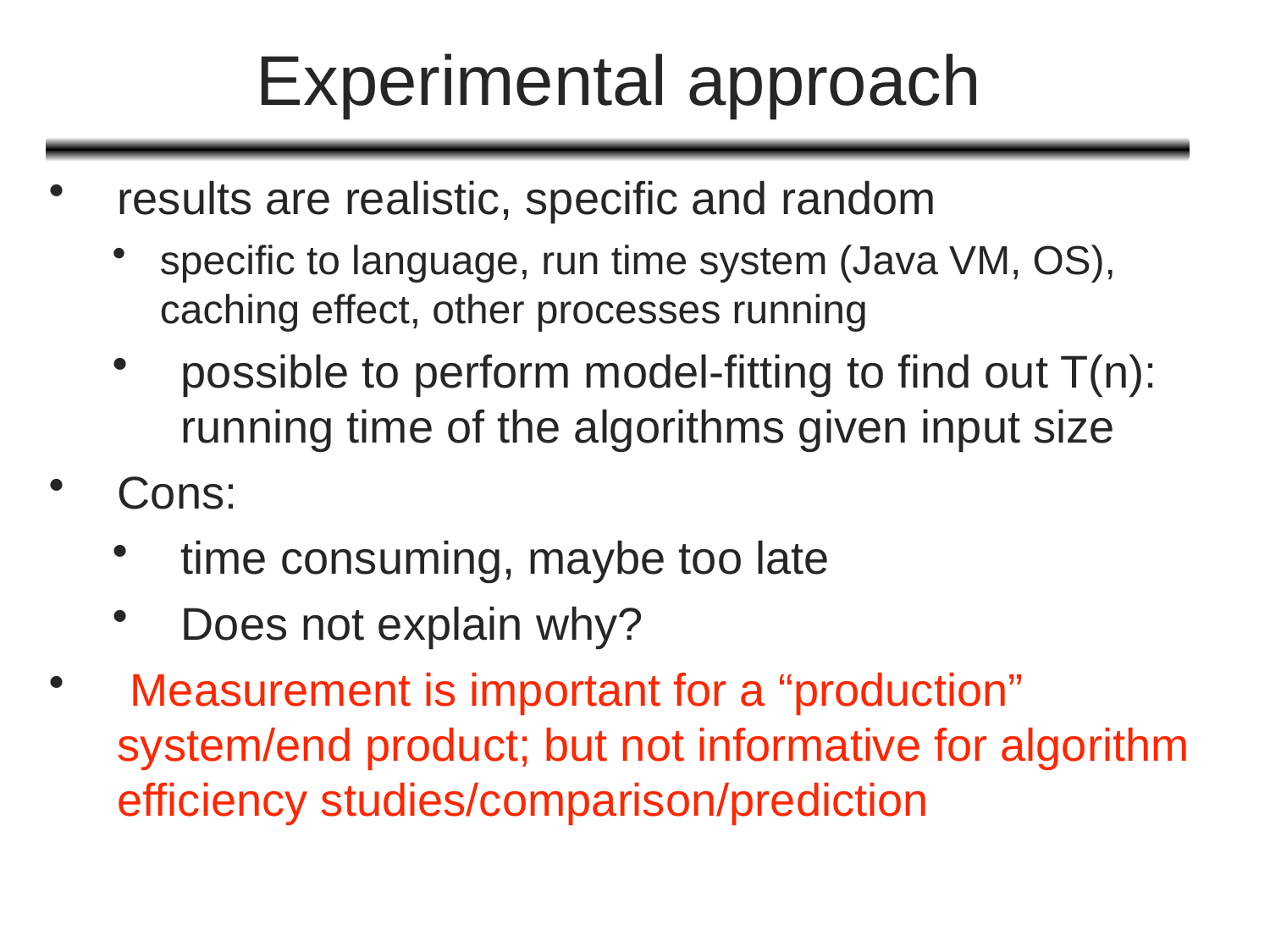

# Experimental approach
results are realistic, specific and random
specific to language, run time system (Java VM, OS), caching effect, other processes running
possible to perform model-fitting to find out T(n): running time of the algorithms given input size
Cons:
time consuming, maybe too late
Does not explain why?
 Measurement is important for a “production” system/end product; but not informative for algorithm efficiency studies/comparison/prediction
19